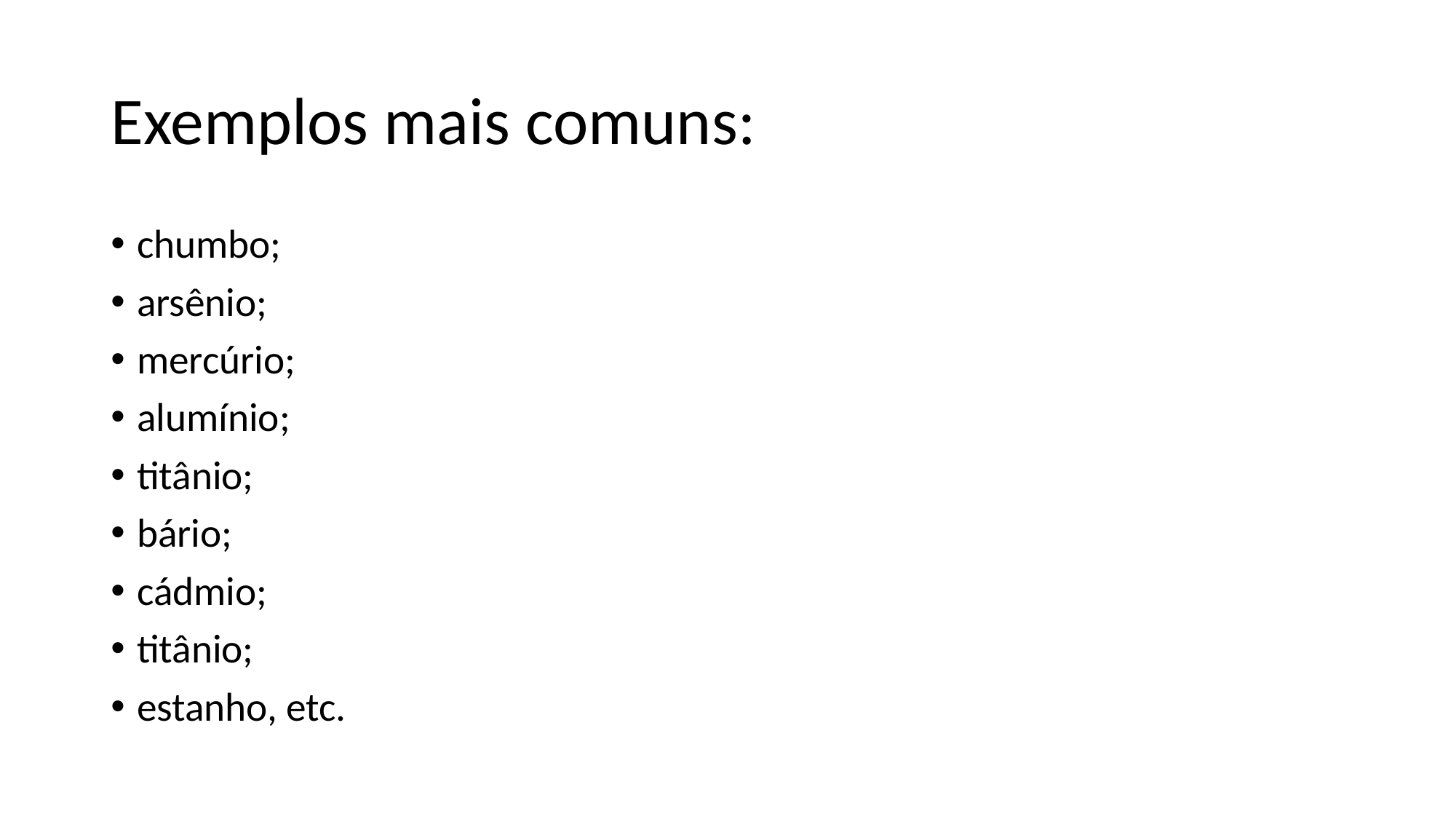

# Exemplos mais comuns:
chumbo;
arsênio;
mercúrio;
alumínio;
titânio;
bário;
cádmio;
titânio;
estanho, etc.